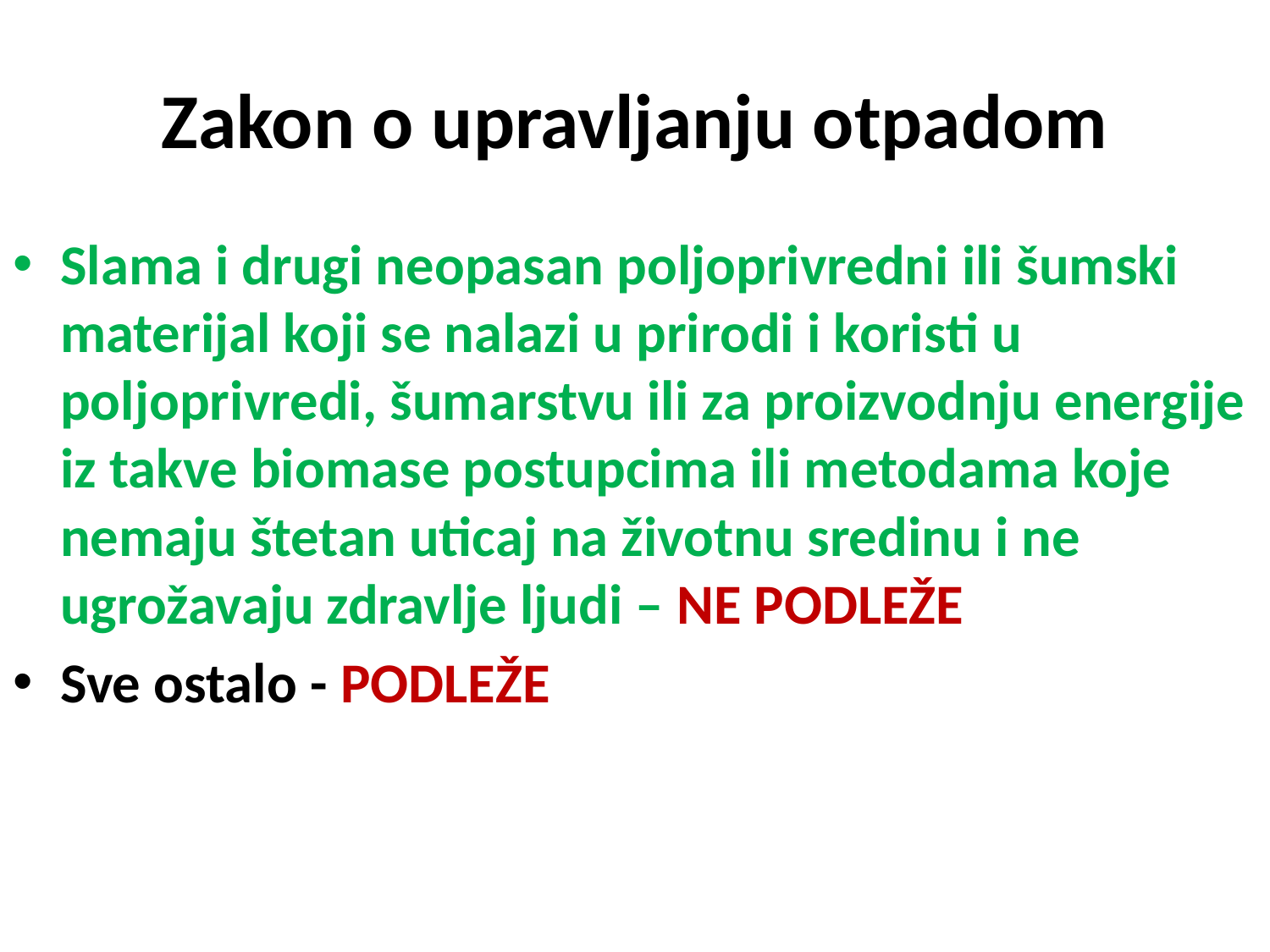

# Zakon o upravljanju otpadom
Slama i drugi neopasan poljoprivredni ili šumski materijal koji se nalazi u prirodi i koristi u poljoprivredi, šumarstvu ili za proizvodnju energije iz takve biomase postupcima ili metodama koje nemaju štetan uticaj na životnu sredinu i ne ugrožavaju zdravlje ljudi – NE PODLEŽE
Sve ostalo - PODLEŽE